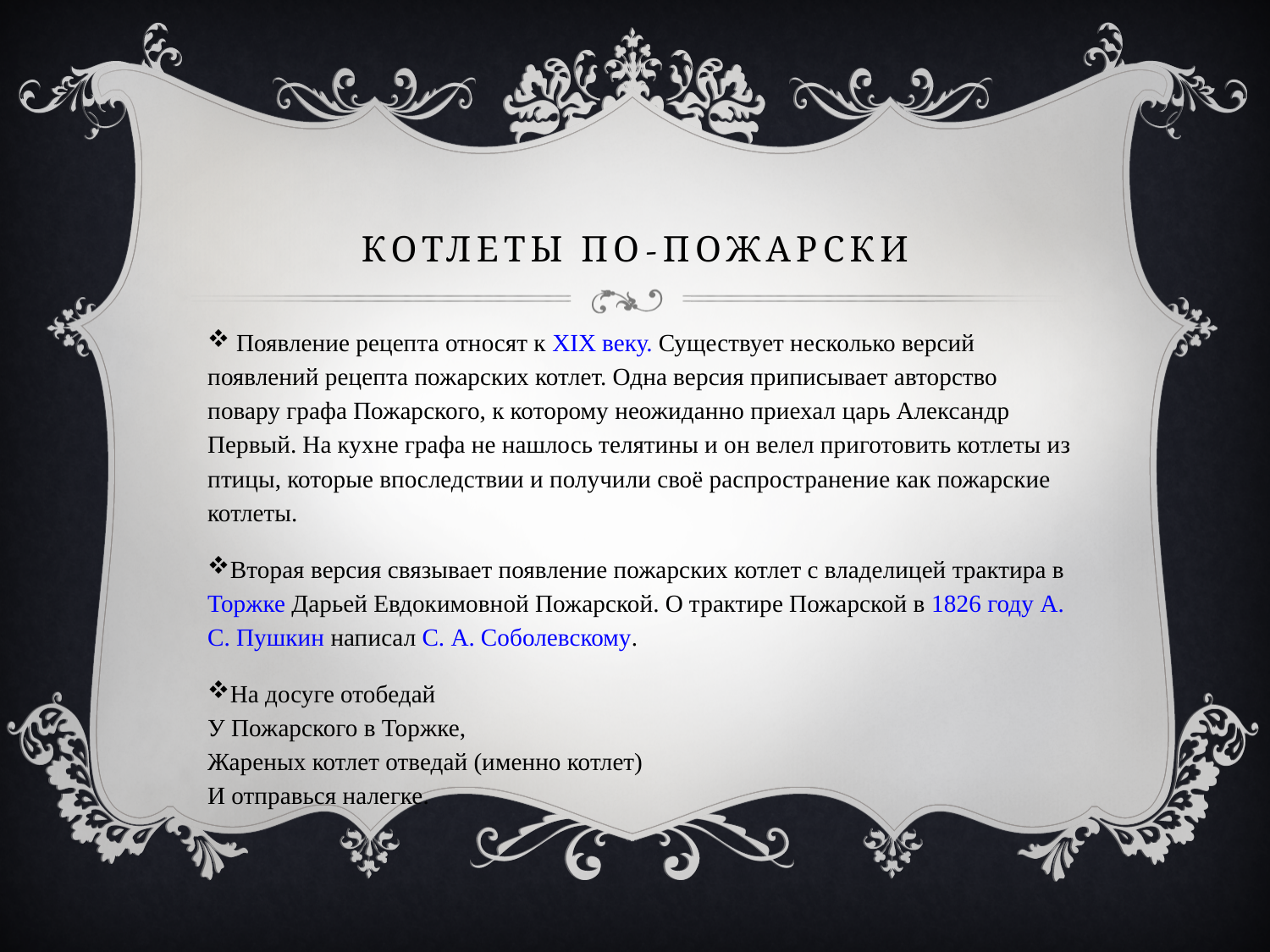

# Котлеты по-пожарски
 Появление рецепта относят к XIX веку. Существует несколько версий появлений рецепта пожарских котлет. Одна версия приписывает авторство повару графа Пожарского, к которому неожиданно приехал царь Александр Первый. На кухне графа не нашлось телятины и он велел приготовить котлеты из птицы, которые впоследствии и получили своё распространение как пожарские котлеты.
Вторая версия связывает появление пожарских котлет с владелицей трактира в Торжке Дарьей Евдокимовной Пожарской. О трактире Пожарской в 1826 году А. С. Пушкин написал С. А. Соболевскому.
На досуге отобедай
У Пожарского в Торжке,
Жареных котлет отведай (именно котлет)
И отправься налегке.